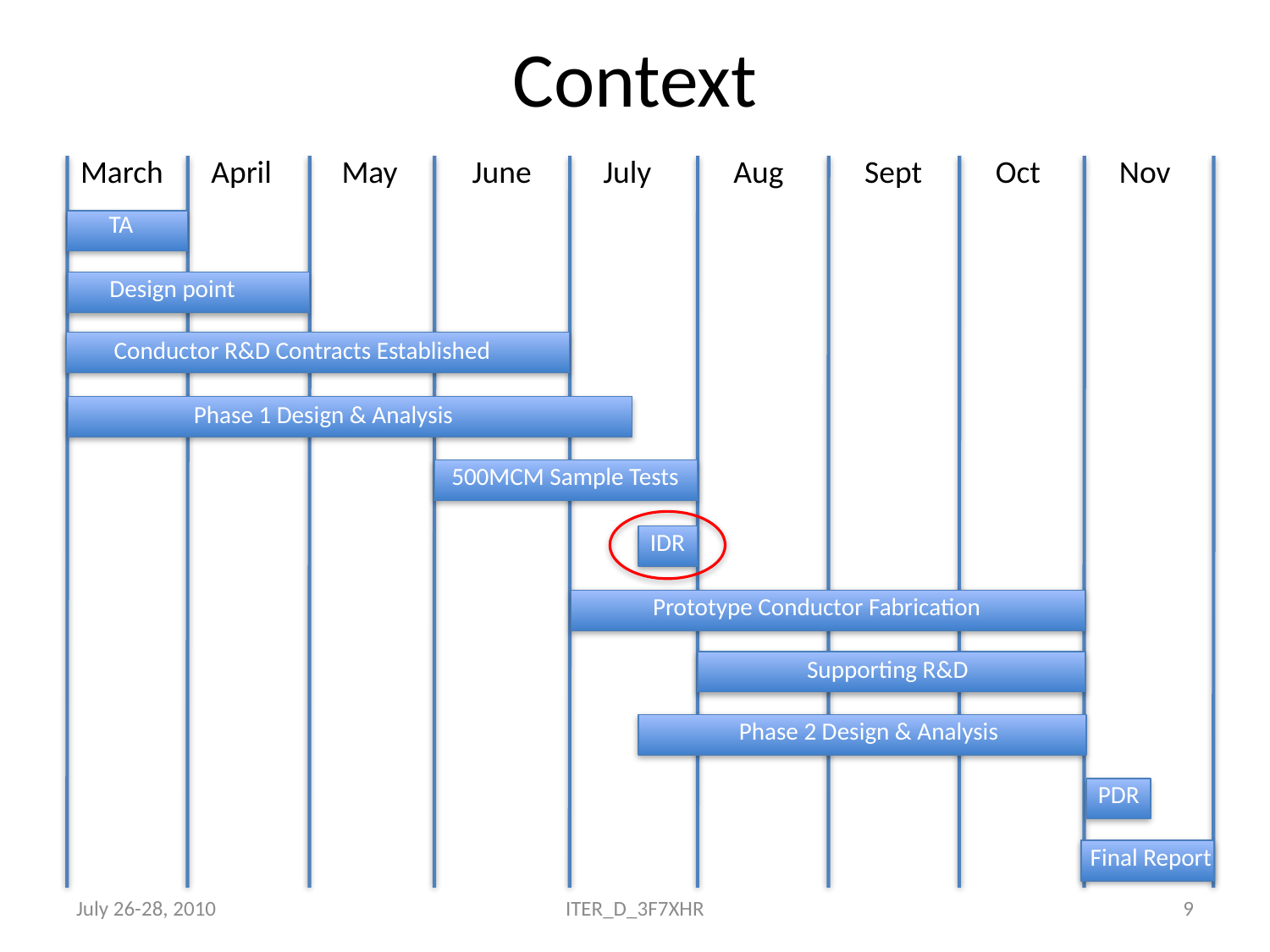

# Context
March
April
May
June
July
Aug
Sept
Oct
Nov
TA

Design point

Conductor R&D Contracts Established

Phase 1 Design & Analysis

500MCM Sample Tests

IDR

Prototype Conductor Fabrication

Supporting R&D

Phase 2 Design & Analysis

PDR

Final Report

July 26-28, 2010
ITER_D_3F7XHR
9